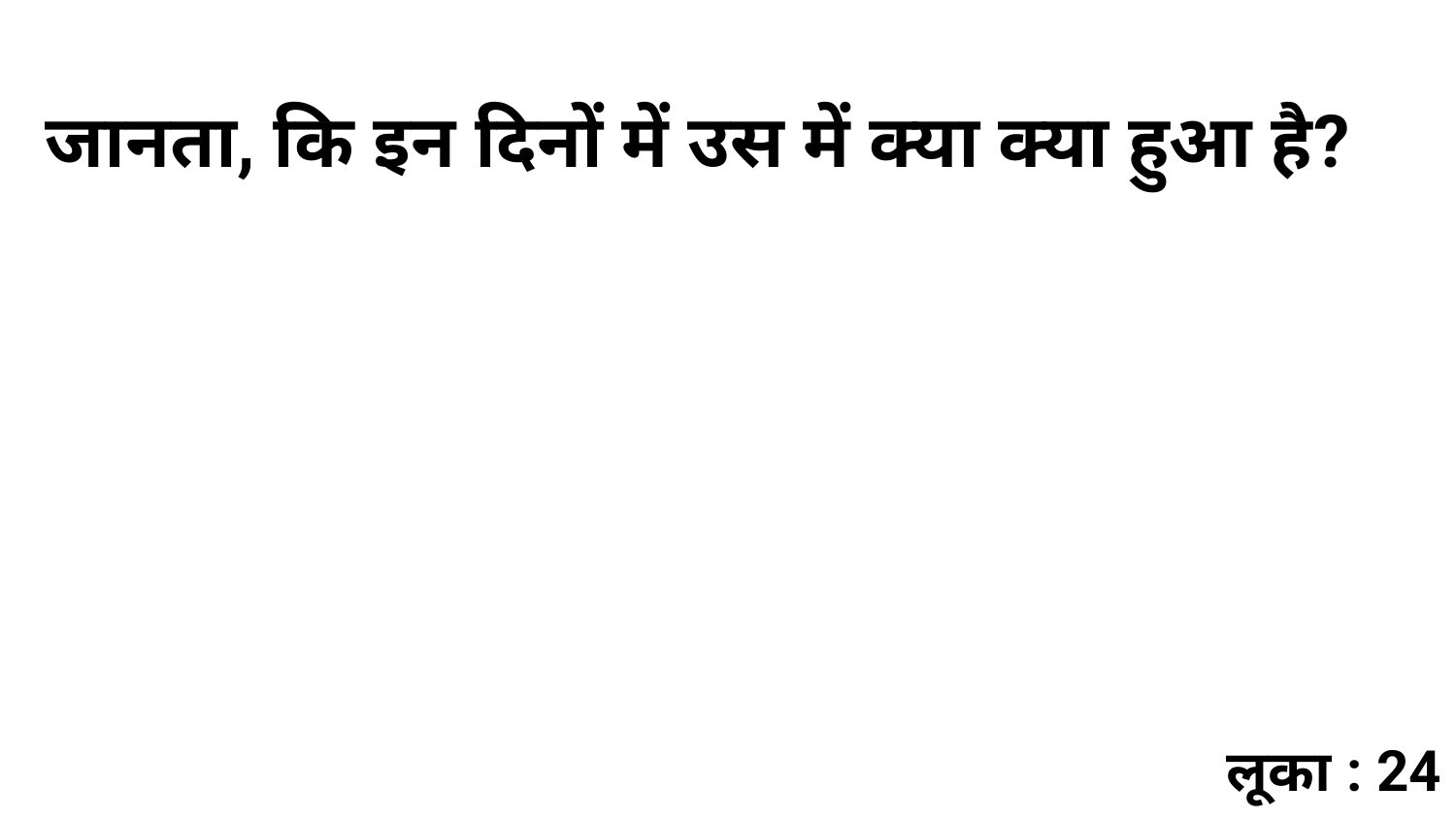

जानता, कि इन दिनों में उस में क्या क्या हुआ है?
लूका : 24